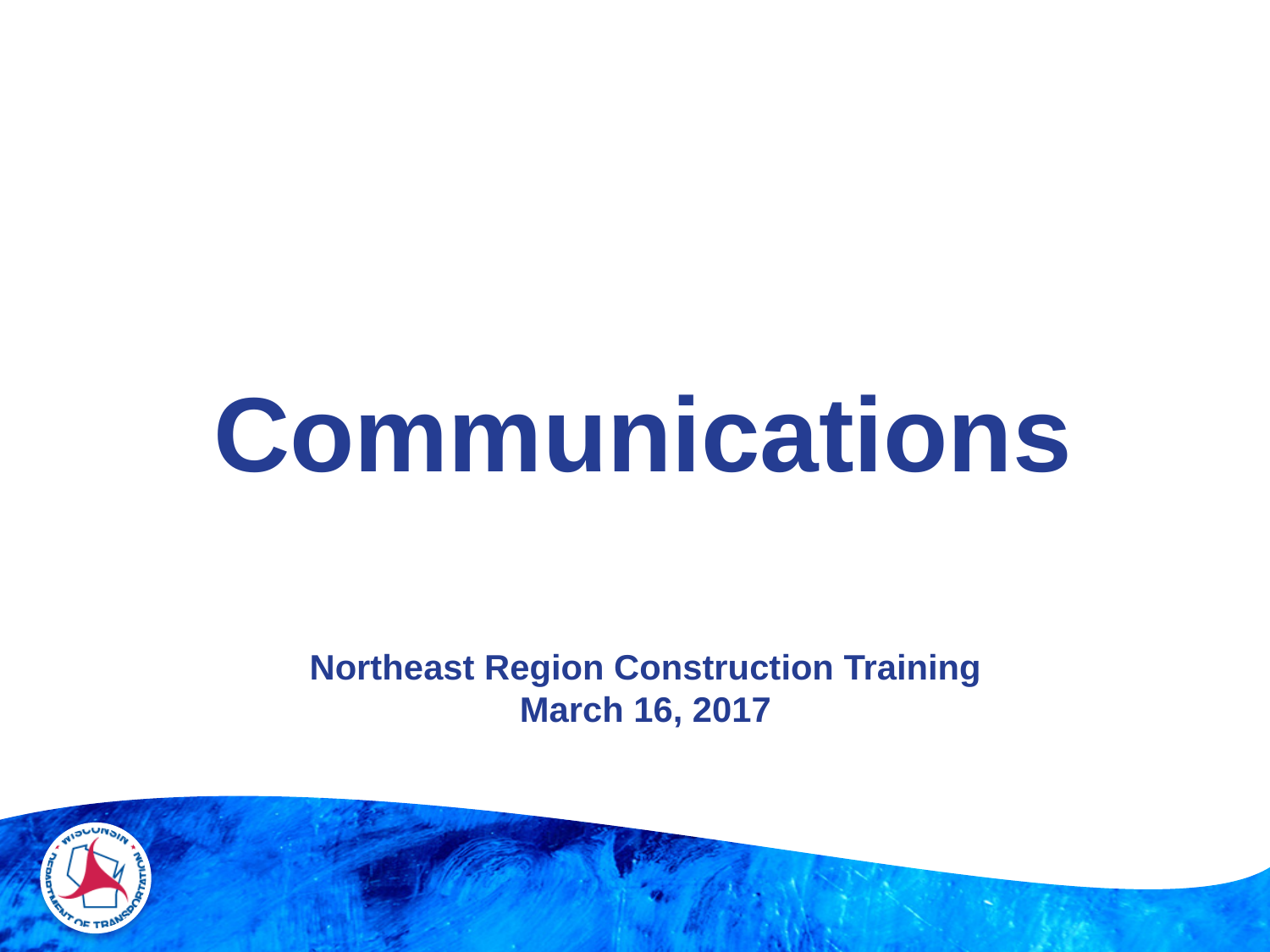

Communications

Northeast Region Construction Training
March 16, 2017